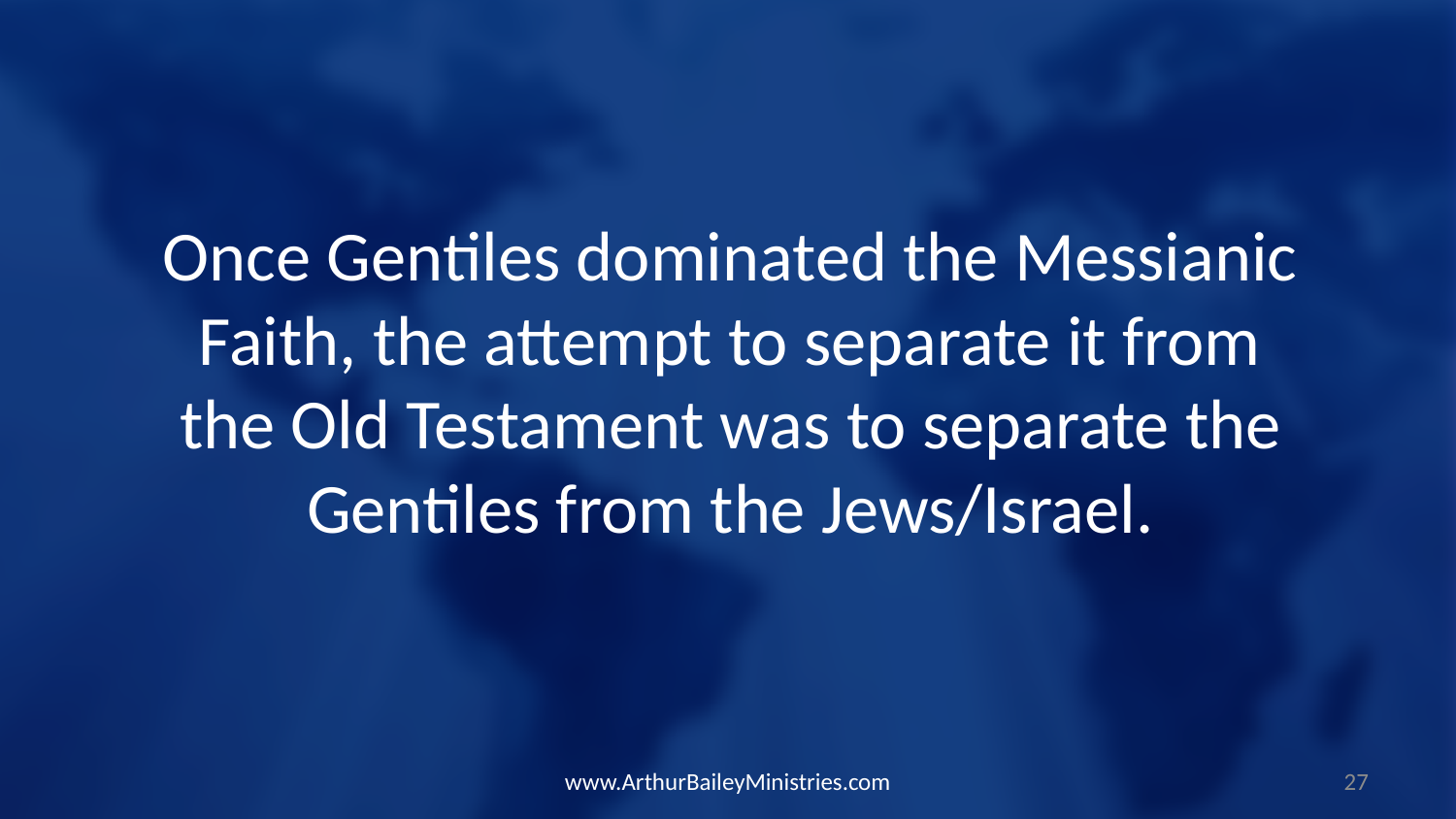

Once Gentiles dominated the Messianic Faith, the attempt to separate it from the Old Testament was to separate the Gentiles from the Jews/Israel.

www.ArthurBaileyMinistries.com
27